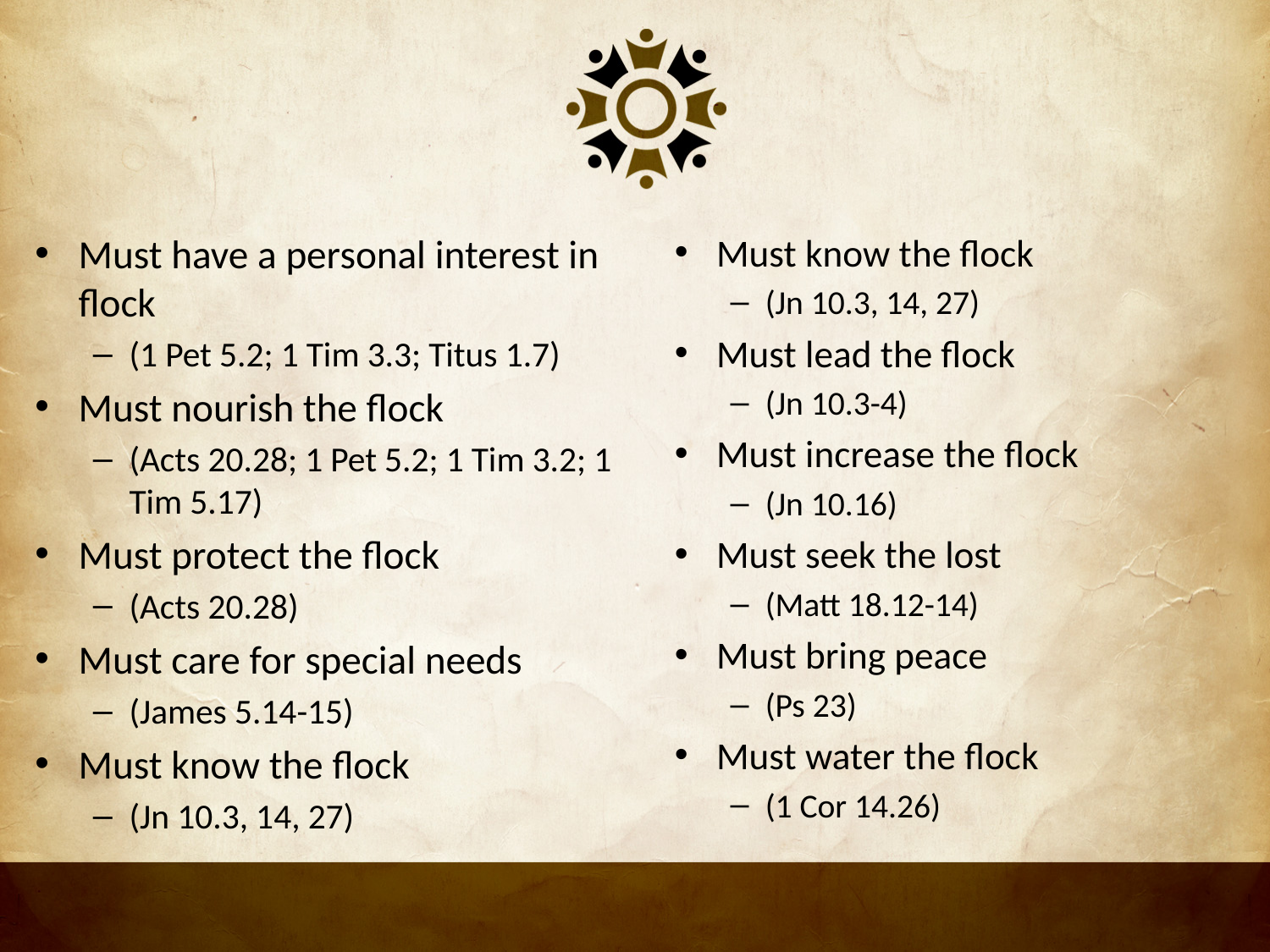

Must know the flock
(Jn 10.3, 14, 27)
Must lead the flock
(Jn 10.3-4)
Must increase the flock
(Jn 10.16)
Must seek the lost
(Matt 18.12-14)
Must bring peace
(Ps 23)
Must water the flock
(1 Cor 14.26)
Must have a personal interest in flock
(1 Pet 5.2; 1 Tim 3.3; Titus 1.7)
Must nourish the flock
(Acts 20.28; 1 Pet 5.2; 1 Tim 3.2; 1 Tim 5.17)
Must protect the flock
(Acts 20.28)
Must care for special needs
(James 5.14-15)
Must know the flock
(Jn 10.3, 14, 27)